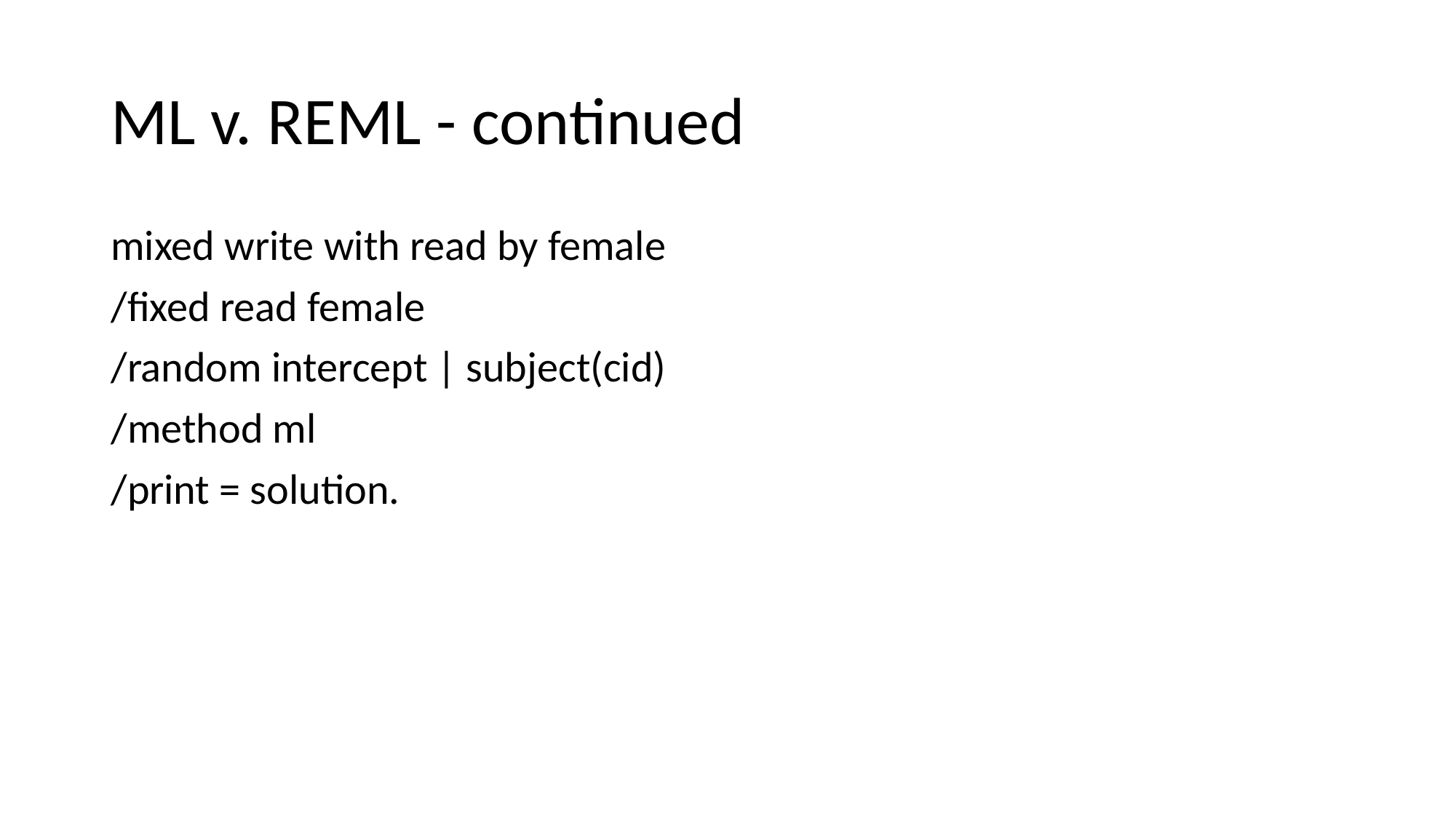

# ML v. REML - continued
mixed write with read by female
/fixed read female
/random intercept | subject(cid)
/method ml
/print = solution.